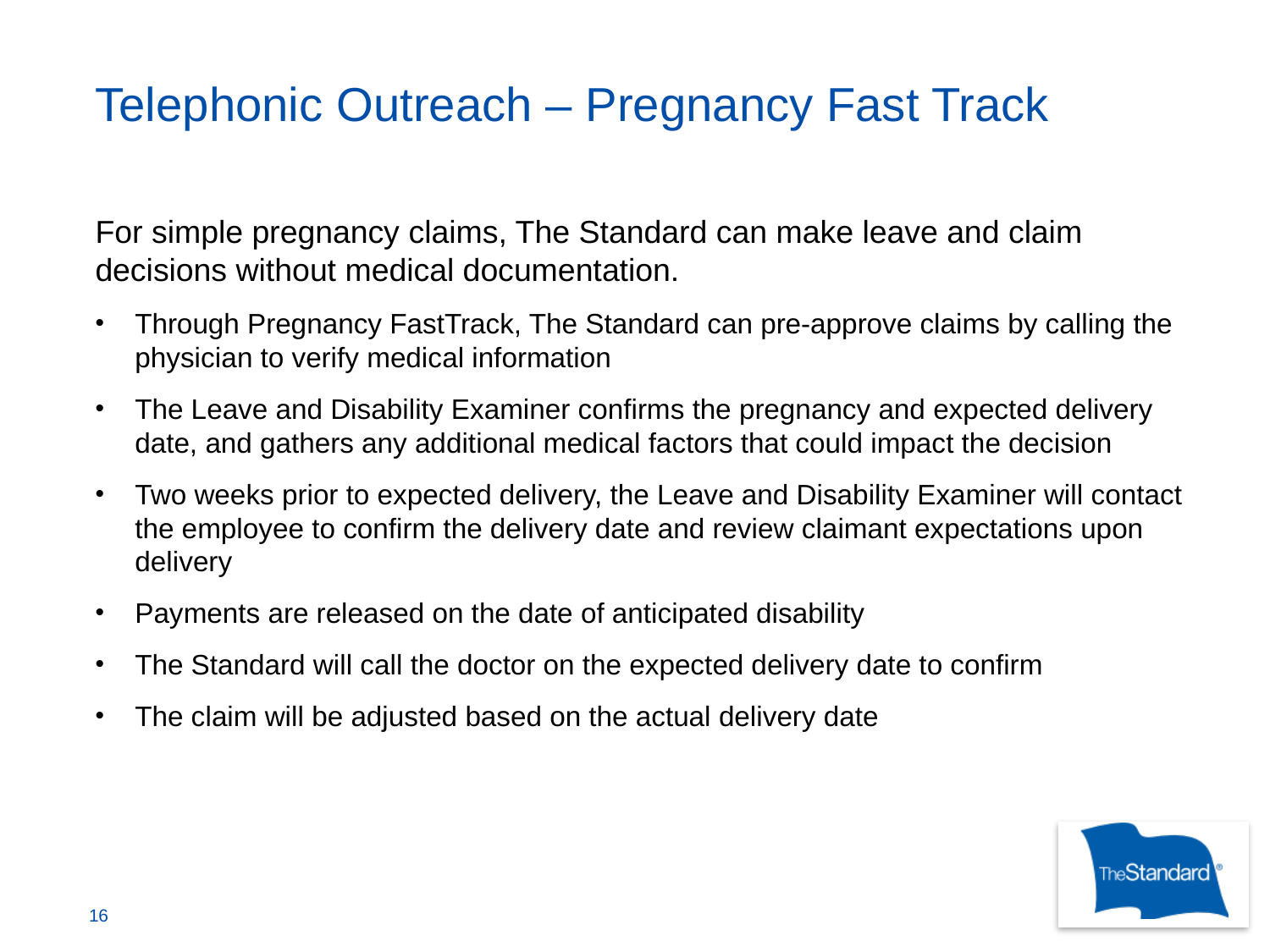

# Telephonic Outreach – Pregnancy Fast Track
For simple pregnancy claims, The Standard can make leave and claim decisions without medical documentation.
Through Pregnancy FastTrack, The Standard can pre-approve claims by calling the physician to verify medical information
The Leave and Disability Examiner confirms the pregnancy and expected delivery date, and gathers any additional medical factors that could impact the decision
Two weeks prior to expected delivery, the Leave and Disability Examiner will contact the employee to confirm the delivery date and review claimant expectations upon delivery
Payments are released on the date of anticipated disability
The Standard will call the doctor on the expected delivery date to confirm
The claim will be adjusted based on the actual delivery date
16